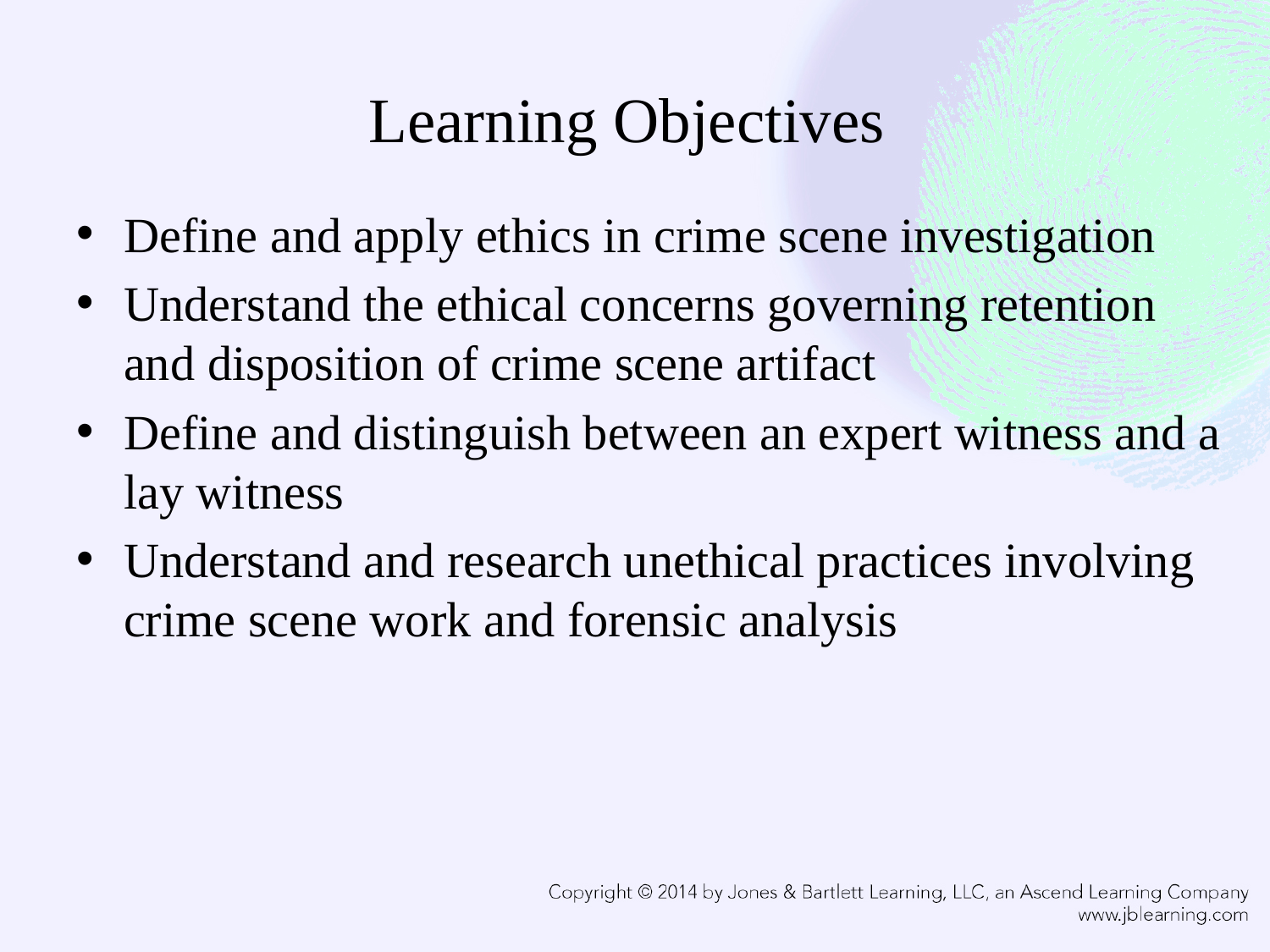

# Learning Objectives
Define and apply ethics in crime scene investigation
Understand the ethical concerns governing retention and disposition of crime scene artifact
Define and distinguish between an expert witness and a lay witness
Understand and research unethical practices involving crime scene work and forensic analysis